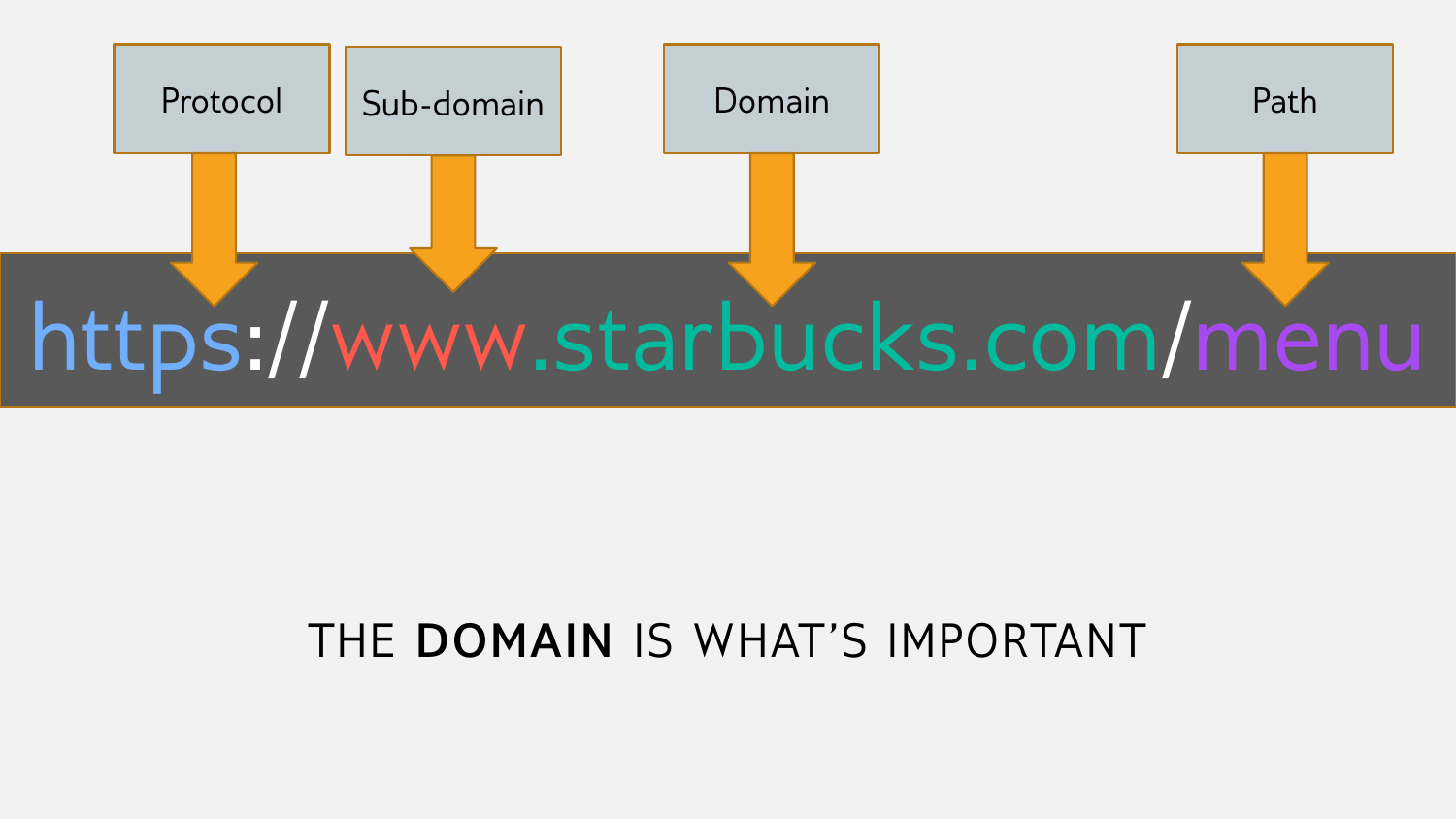

Protocol
Domain
Path
Sub-domain

https://www.starbucks.com/menu
# the domain is what’s important